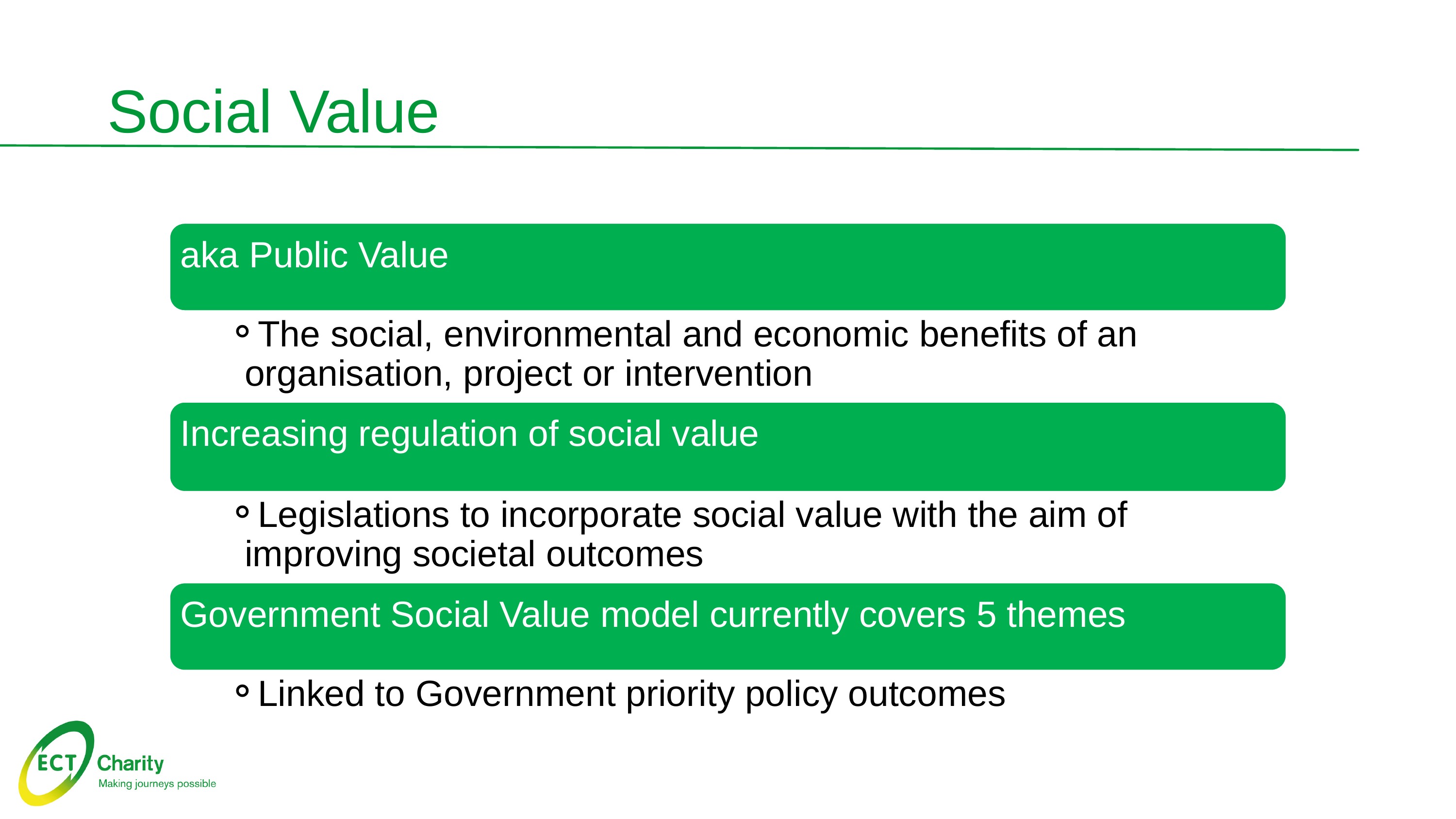

Social Value

aka Public Value
The social, environmental and economic benefits of an organisation, project or intervention

Increasing regulation of social value
Legislations to incorporate social value with the aim of improving societal outcomes

Government Social Value model currently covers 5 themes
Linked to Government priority policy outcomes